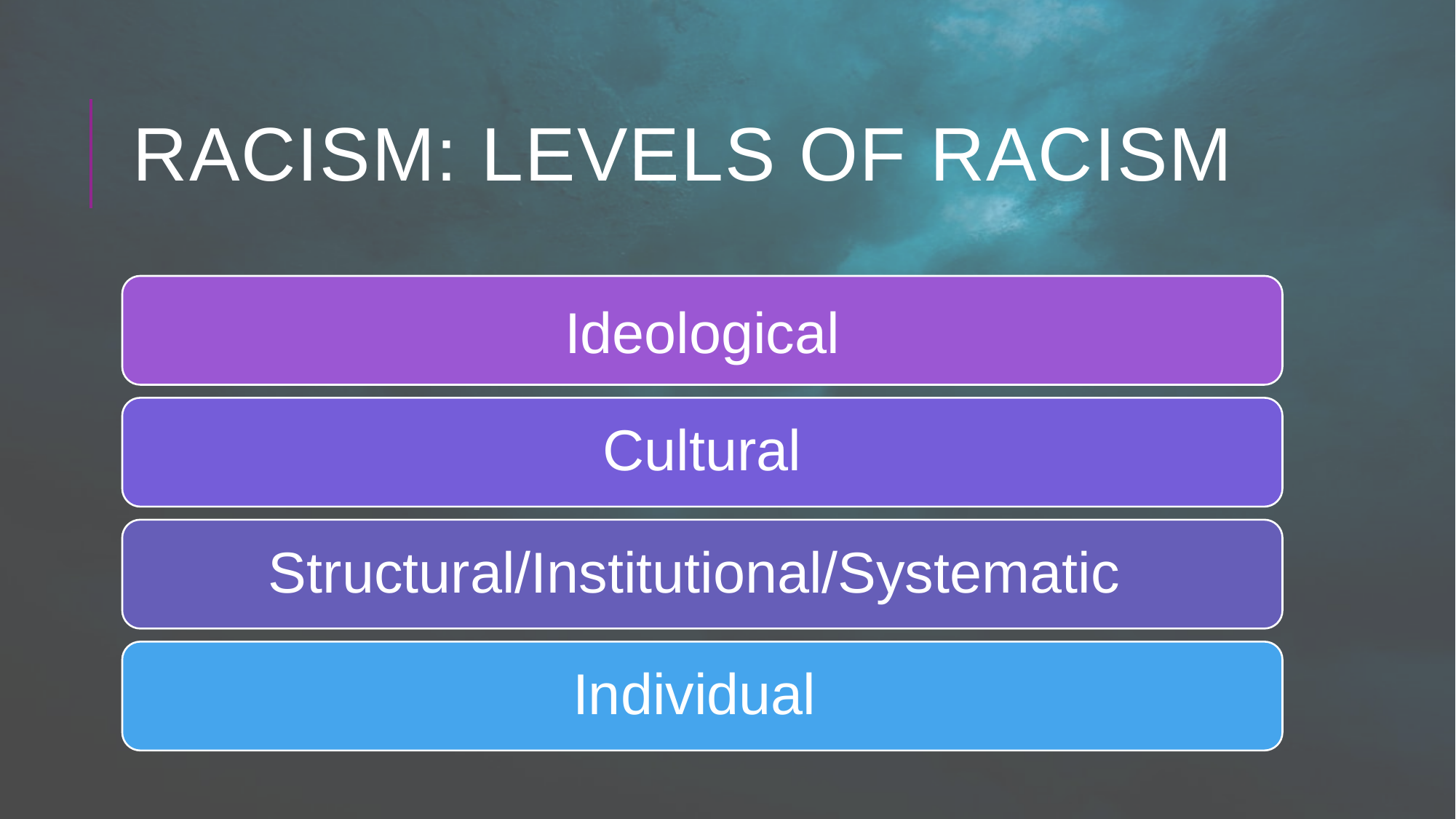

# Racism: levels of racism
Ideological
Cultural
Structural/Institutional/Systematic
Individual